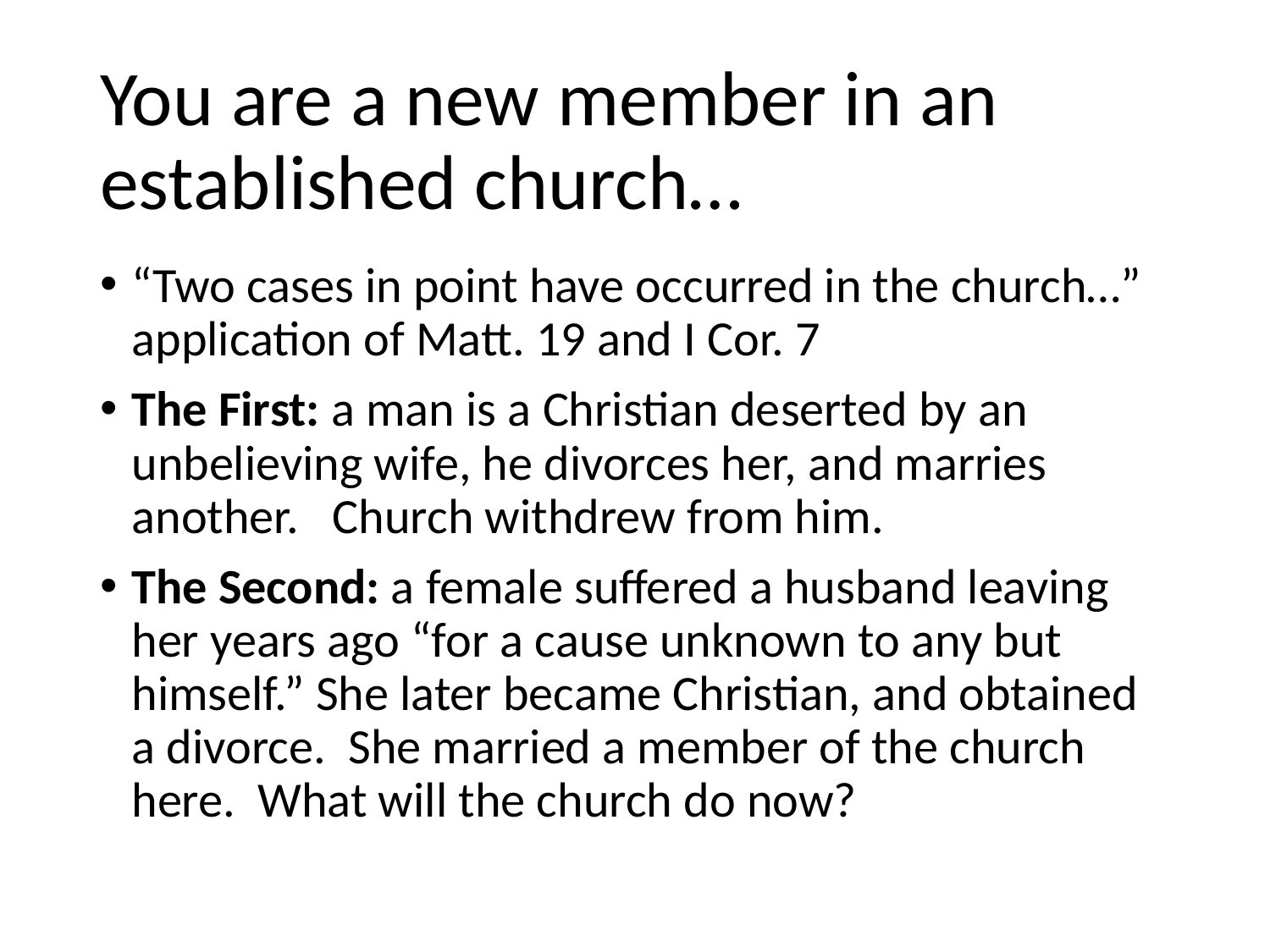

# You are a new member in an established church…
“Two cases in point have occurred in the church…” application of Matt. 19 and I Cor. 7
The First: a man is a Christian deserted by an unbelieving wife, he divorces her, and marries another.   Church withdrew from him.
The Second: a female suffered a husband leaving her years ago “for a cause unknown to any but himself.” She later became Christian, and obtained a divorce.  She married a member of the church here.  What will the church do now?